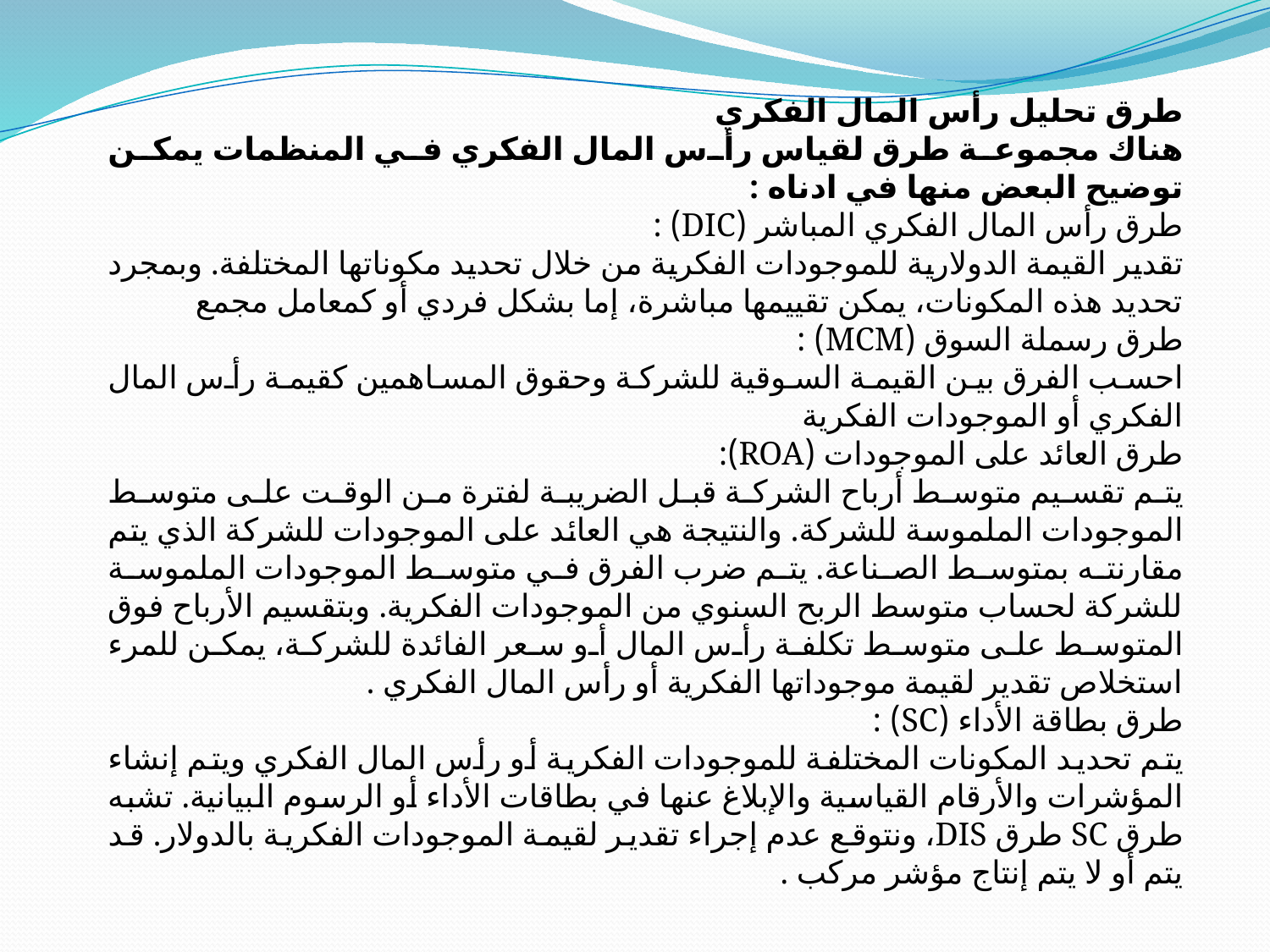

طرق تحليل رأس المال الفكري
هناك مجموعة طرق لقياس رأس المال الفكري في المنظمات يمكن توضيح البعض منها في ادناه :
طرق رأس المال الفكري المباشر (DIC) :
تقدير القيمة الدولارية للموجودات الفكرية من خلال تحديد مكوناتها المختلفة. وبمجرد تحديد هذه المكونات، يمكن تقييمها مباشرة، إما بشكل فردي أو كمعامل مجمع
طرق رسملة السوق (MCM) :
احسب الفرق بين القيمة السوقية للشركة وحقوق المساهمين كقيمة رأس المال الفكري أو الموجودات الفكرية
طرق العائد على الموجودات (ROA):
يتم تقسيم متوسط أرباح الشركة قبل الضريبة لفترة من الوقت على متوسط الموجودات الملموسة للشركة. والنتيجة هي العائد على الموجودات للشركة الذي يتم مقارنته بمتوسط الصناعة. يتم ضرب الفرق في متوسط الموجودات الملموسة للشركة لحساب متوسط الربح السنوي من الموجودات الفكرية. وبتقسيم الأرباح فوق المتوسط على متوسط تكلفة رأس المال أو سعر الفائدة للشركة، يمكن للمرء استخلاص تقدير لقيمة موجوداتها الفكرية أو رأس المال الفكري .
طرق بطاقة الأداء (SC) :
يتم تحديد المكونات المختلفة للموجودات الفكرية أو رأس المال الفكري ويتم إنشاء المؤشرات والأرقام القياسية والإبلاغ عنها في بطاقات الأداء أو الرسوم البيانية. تشبه طرق SC طرق DIS، ونتوقع عدم إجراء تقدير لقيمة الموجودات الفكرية بالدولار. قد يتم أو لا يتم إنتاج مؤشر مركب .